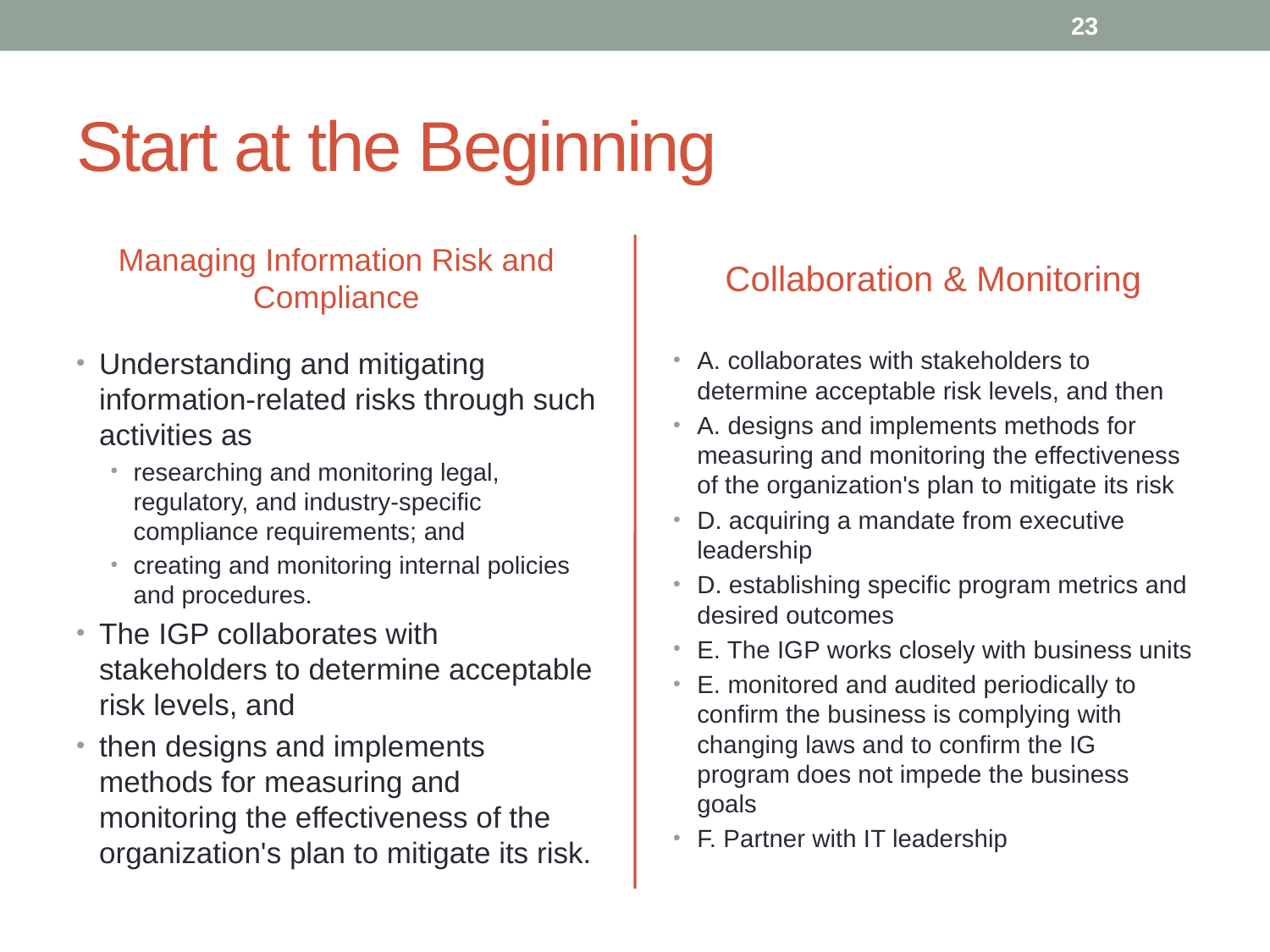

23
# Start at the Beginning
Managing Information Risk and Compliance
Collaboration & Monitoring
Understanding and mitigating information-related risks through such activities as
researching and monitoring legal, regulatory, and industry-specific compliance requirements; and
creating and monitoring internal policies and procedures.
The IGP collaborates with stakeholders to determine acceptable risk levels, and
then designs and implements methods for measuring and monitoring the effectiveness of the organization's plan to mitigate its risk.
A. collaborates with stakeholders to determine acceptable risk levels, and then
A. designs and implements methods for measuring and monitoring the effectiveness of the organization's plan to mitigate its risk
D. acquiring a mandate from executive leadership
D. establishing specific program metrics and desired outcomes
E. The IGP works closely with business units
E. monitored and audited periodically to confirm the business is complying with changing laws and to confirm the IG program does not impede the business goals
F. Partner with IT leadership